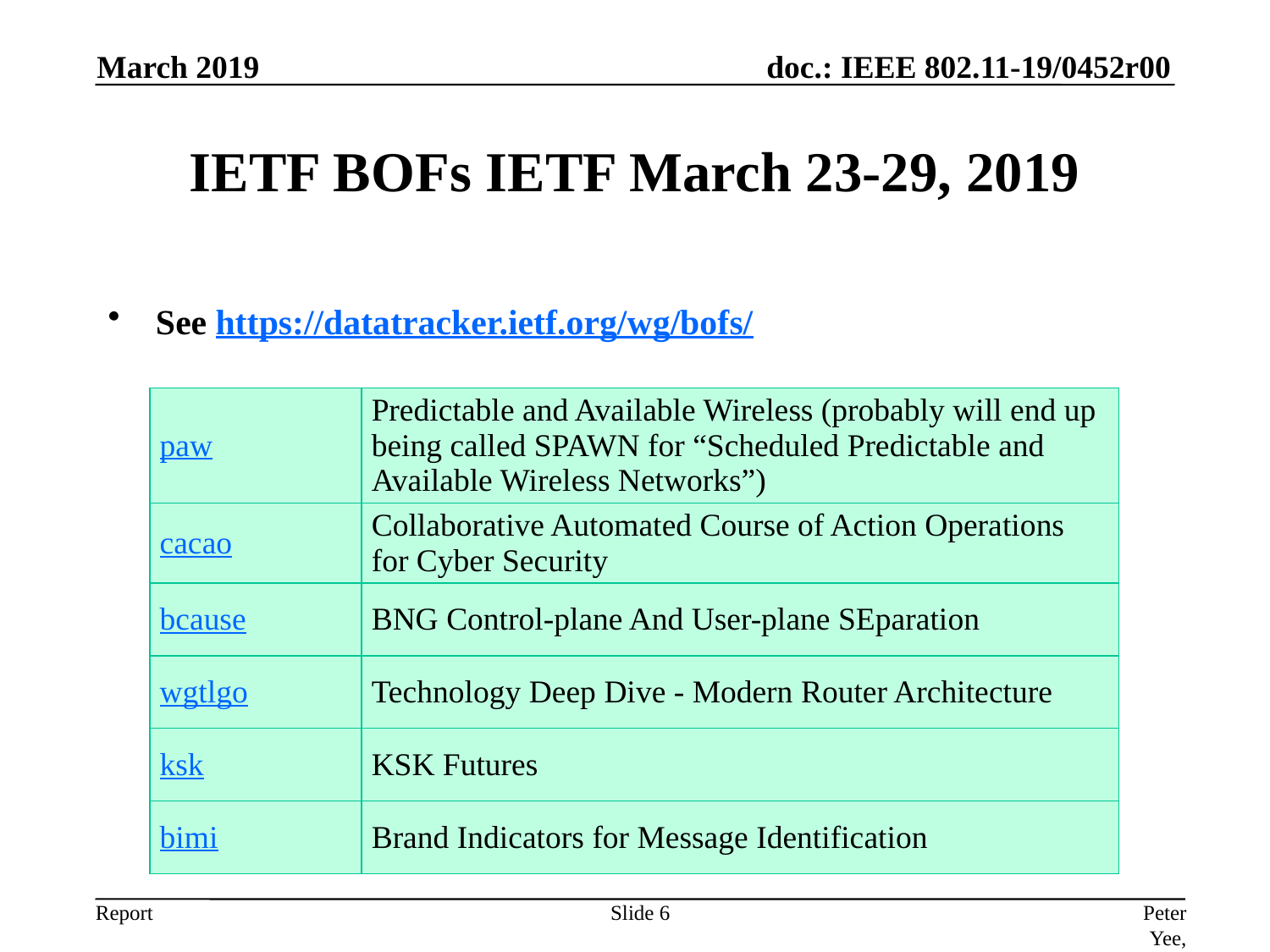

March 2019
# IETF BOFs IETF March 23-29, 2019

See https://datatracker.ietf.org/wg/bofs/
| paw | Predictable and Available Wireless (probably will end up being called SPAWN for “Scheduled Predictable and Available Wireless Networks”) |
| --- | --- |
| cacao | Collaborative Automated Course of Action Operations for Cyber Security |
| bcause | BNG Control-plane And User-plane SEparation |
| wgtlgo | Technology Deep Dive - Modern Router Architecture |
| ksk | KSK Futures |
| bimi | Brand Indicators for Message Identification |
Slide 6
Peter Yee, AKAYLA